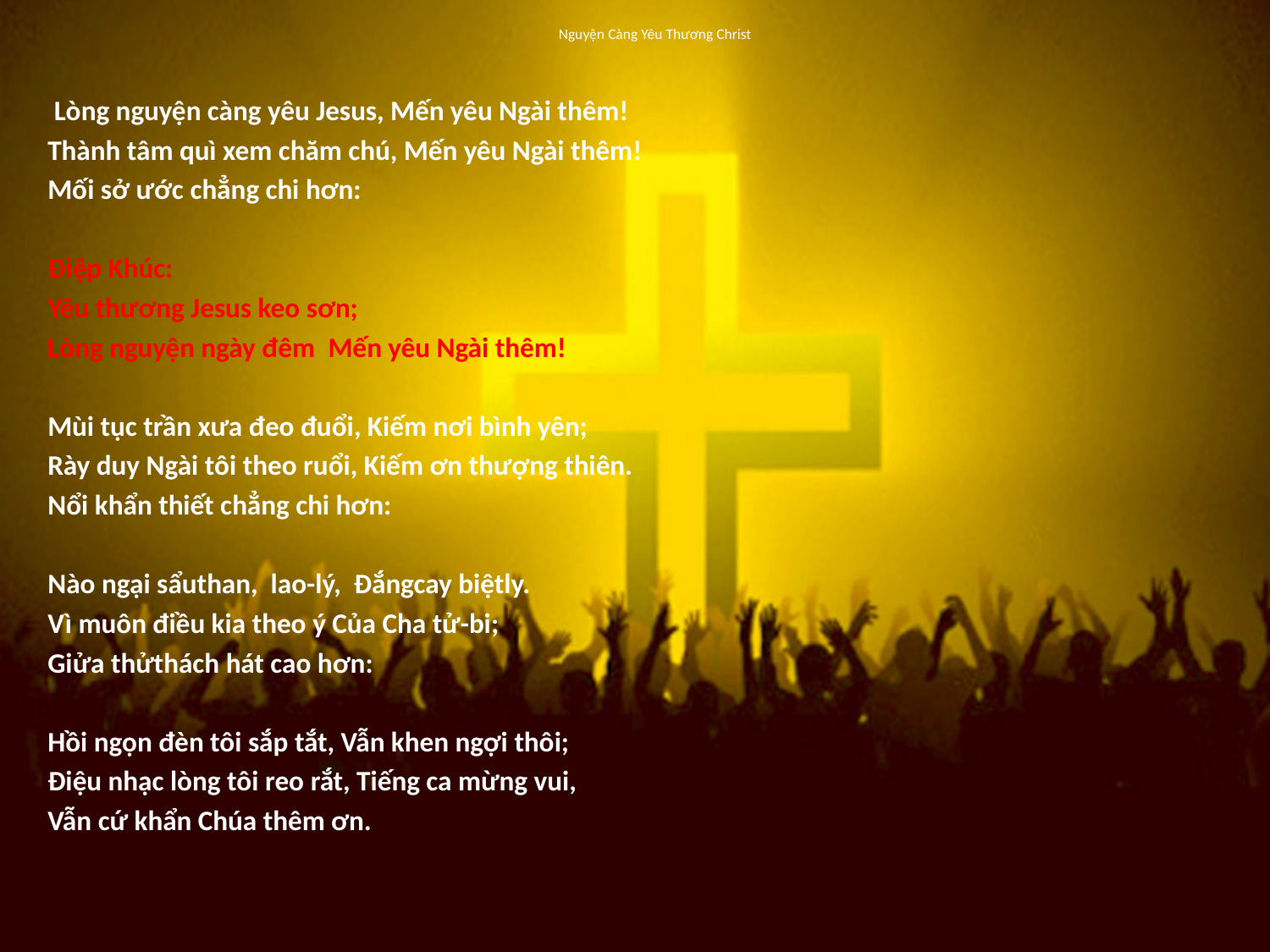

# Nguyện Càng Yêu Thương Christ
 Lòng nguyện càng yêu Jesus, Mến yêu Ngài thêm!
Thành tâm quì xem chăm chú, Mến yêu Ngài thêm!
Mối sở ước chẳng chi hơn:

Điệp Khúc:
Yêu thương Jesus keo sơn;
Lòng nguyện ngày đêm  Mến yêu Ngài thêm!

Mùi tục trần xưa đeo đuổi, Kiếm nơi bình yên;
Rày duy Ngài tôi theo ruổi, Kiếm ơn thượng thiên.
Nổi khẩn thiết chẳng chi hơn:

Nào ngại sẩuthan,  lao-lý,  Đắngcay biệtly.
Vì muôn điều kia theo ý Của Cha tử-bi;
Giửa thửthách hát cao hơn:

Hồi ngọn đèn tôi sắp tắt, Vẫn khen ngợi thôi;
Điệu nhạc lòng tôi reo rắt, Tiếng ca mừng vui,
Vẫn cứ khẩn Chúa thêm ơn.